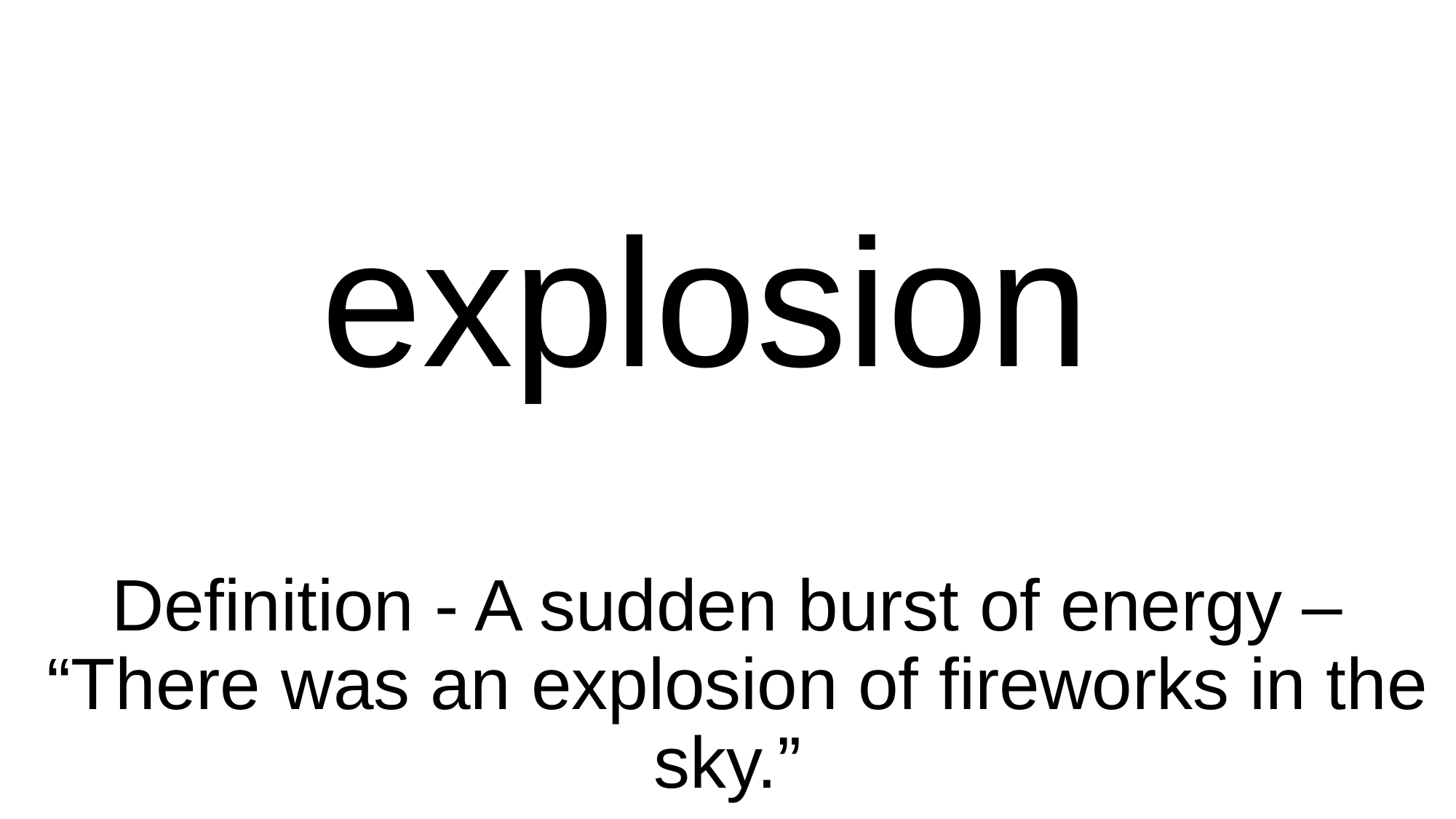

# explosion
Definition - A sudden burst of energy –
 “There was an explosion of fireworks in the sky.”